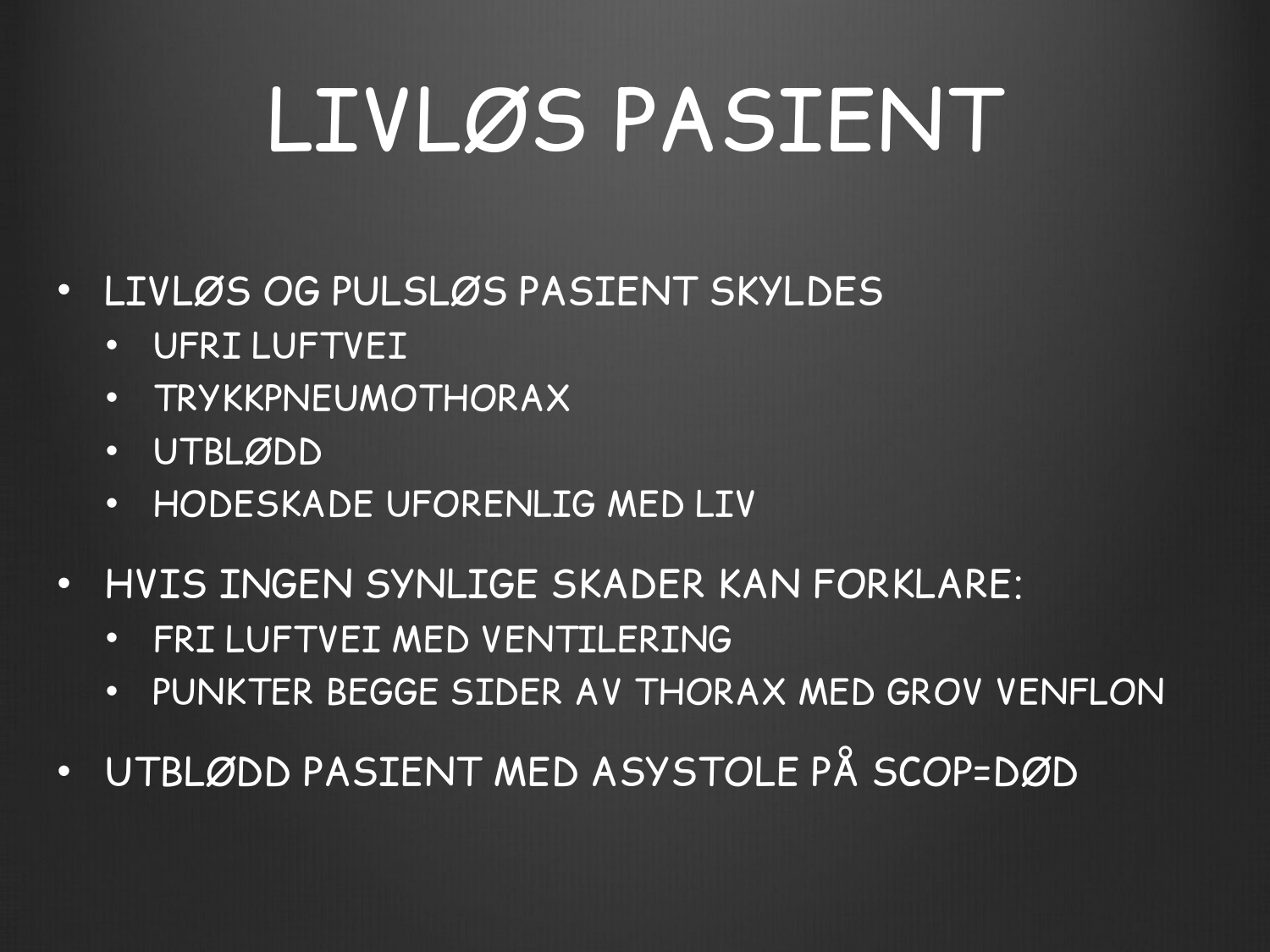

# LIVLØS PASIENT
LIVLØS OG PULSLØS PASIENT SKYLDES
UFRI LUFTVEI
TRYKKPNEUMOTHORAX
UTBLØDD
HODESKADE UFORENLIG MED LIV
HVIS INGEN SYNLIGE SKADER KAN FORKLARE:
FRI LUFTVEI MED VENTILERING
PUNKTER BEGGE SIDER AV THORAX MED GROV VENFLON
UTBLØDD PASIENT MED ASYSTOLE PÅ SCOP=DØD